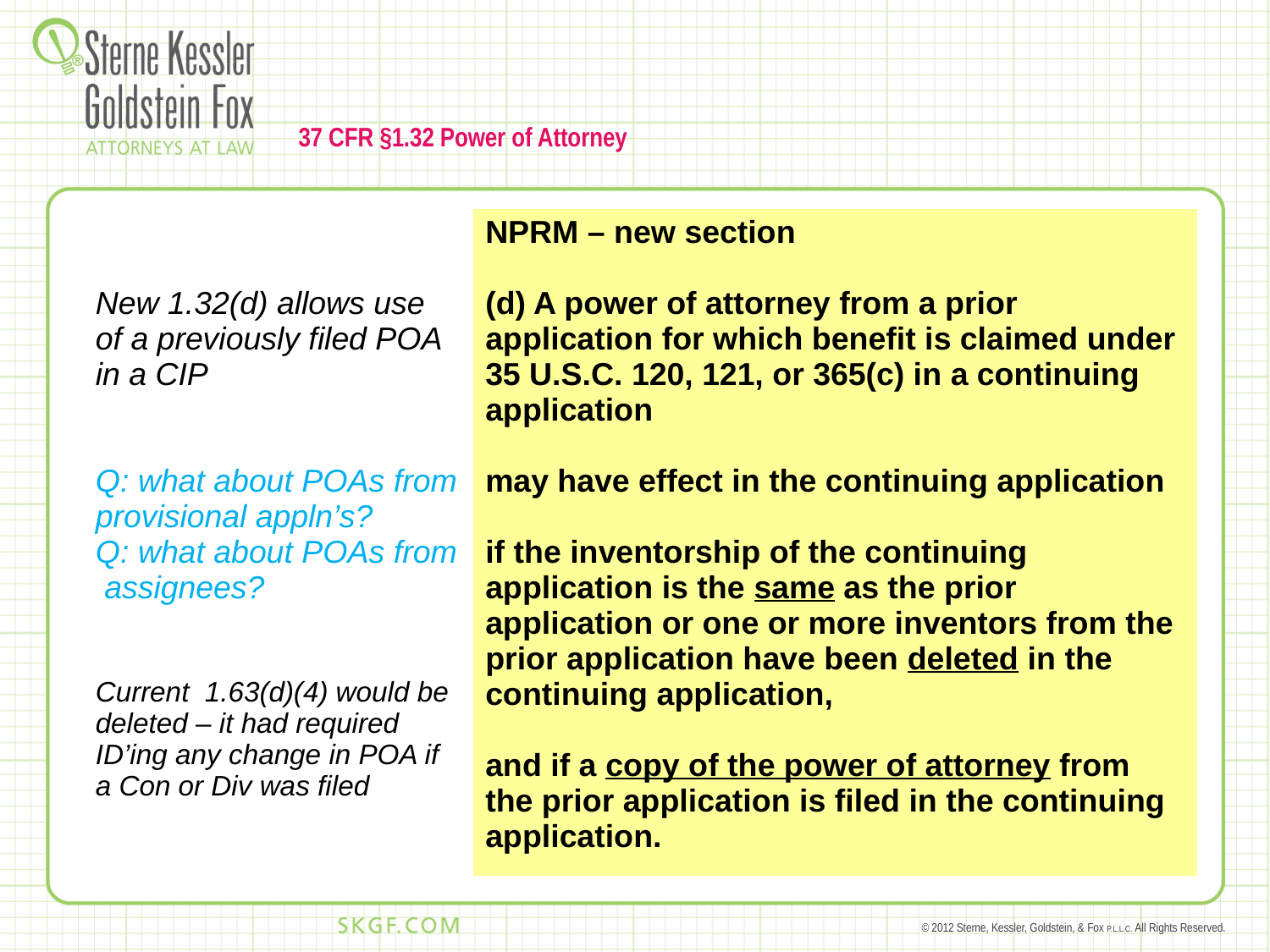

# 37 CFR §1.32 Power of Attorney

| New 1.32(d) allows use of a previously filed POA in a CIP Q: what about POAs from provisional appln’s? Q: what about POAs from assignees? Current 1.63(d)(4) would be deleted – it had required ID’ing any change in POA if a Con or Div was filed | NPRM – new section (d) A power of attorney from a prior application for which benefit is claimed under 35 U.S.C. 120, 121, or 365(c) in a continuing application may have effect in the continuing application if the inventorship of the continuing application is the same as the prior application or one or more inventors from the prior application have been deleted in the continuing application, and if a copy of the power of attorney from the prior application is filed in the continuing application. |
| --- | --- |